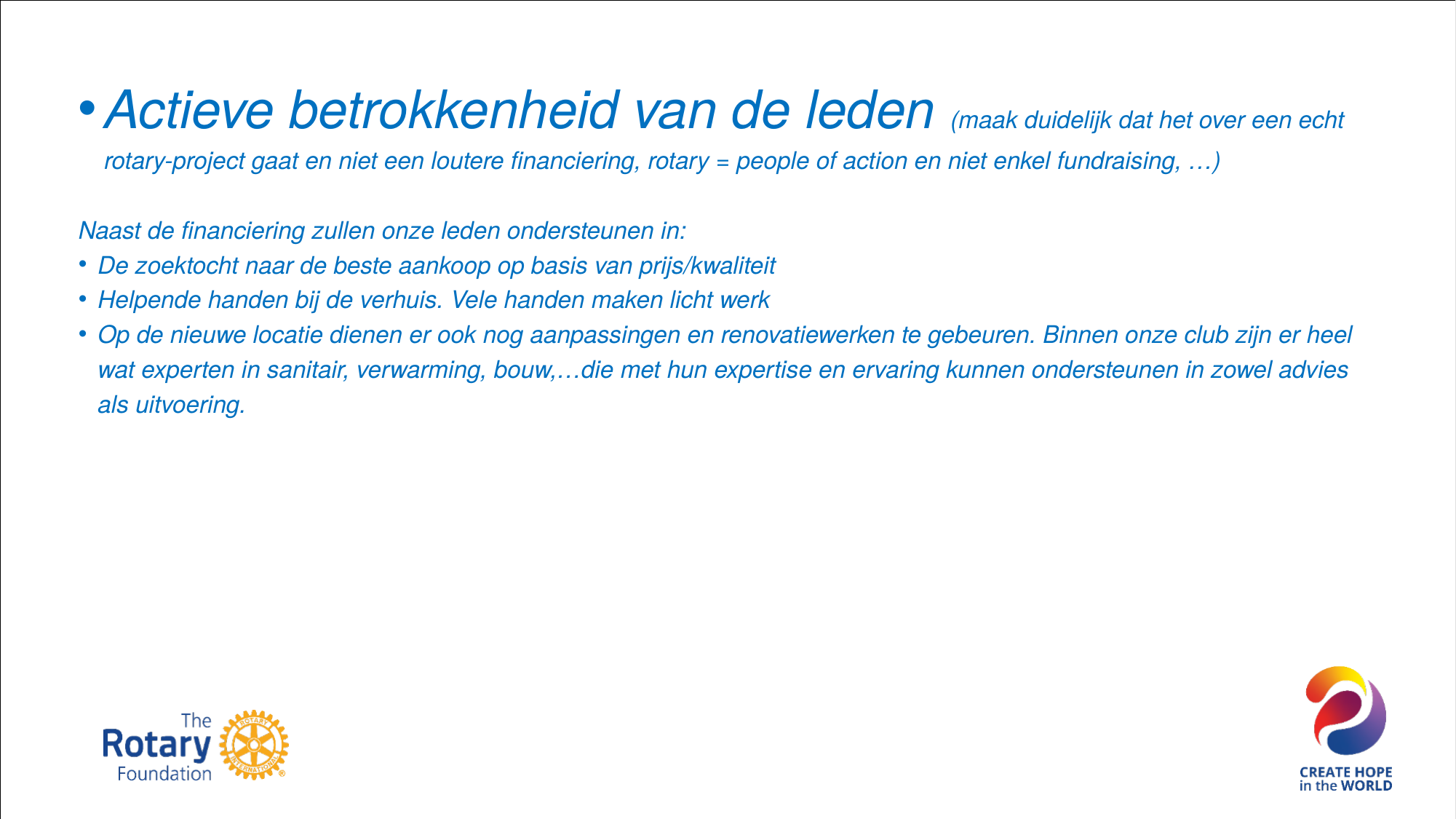

Actieve betrokkenheid van de leden (maak duidelijk dat het over een echt rotary-project gaat en niet een loutere financiering, rotary = people of action en niet enkel fundraising, …)

Naast de financiering zullen onze leden ondersteunen in:
De zoektocht naar de beste aankoop op basis van prijs/kwaliteit
Helpende handen bij de verhuis. Vele handen maken licht werk
Op de nieuwe locatie dienen er ook nog aanpassingen en renovatiewerken te gebeuren. Binnen onze club zijn er heel wat experten in sanitair, verwarming, bouw,…die met hun expertise en ervaring kunnen ondersteunen in zowel advies als uitvoering.